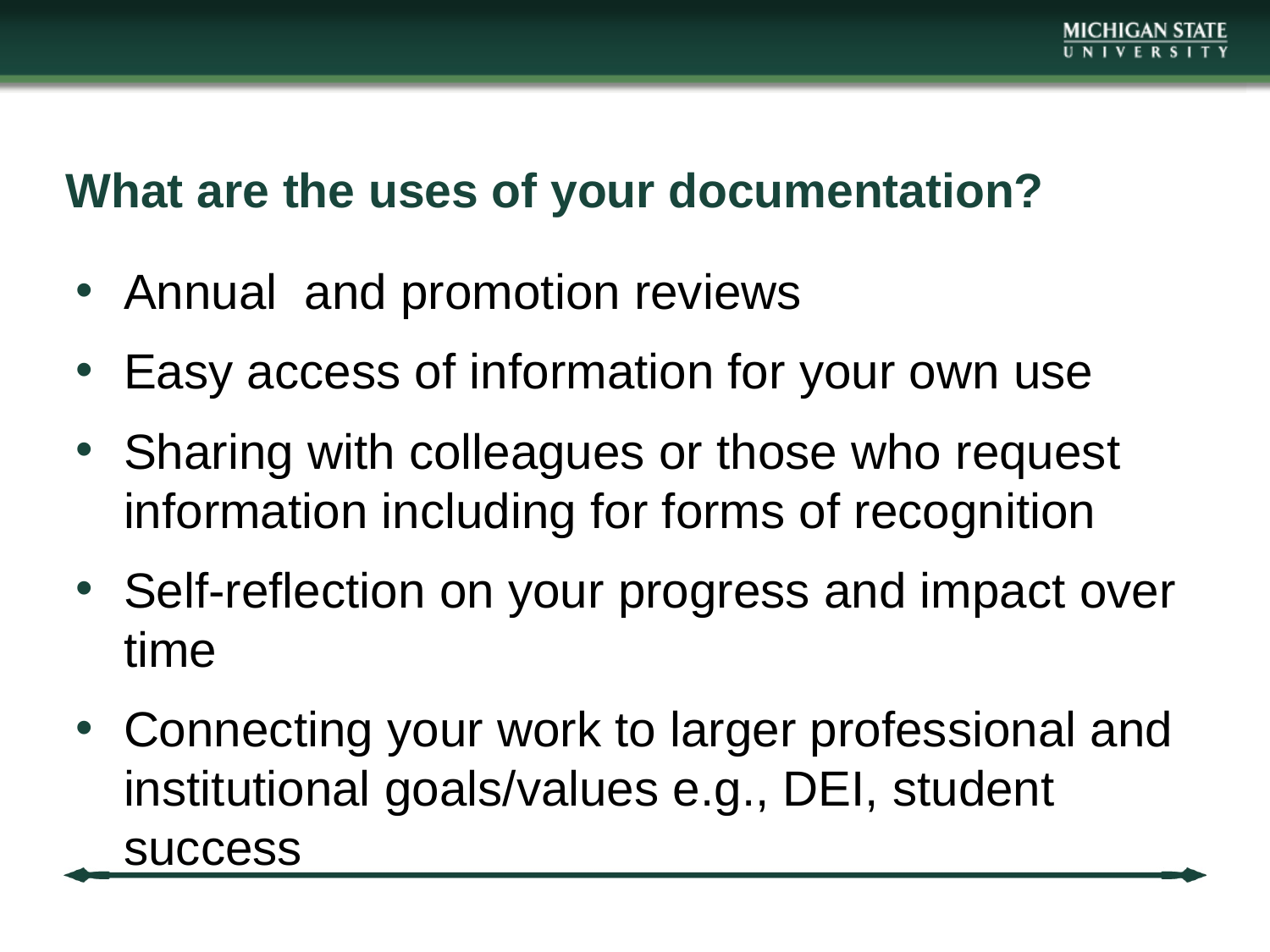

# What are the uses of your documentation?
Annual  and promotion reviews
Easy access of information for your own use
Sharing with colleagues or those who request information including for forms of recognition
Self-reflection on your progress and impact over time
Connecting your work to larger professional and institutional goals/values e.g., DEI, student success